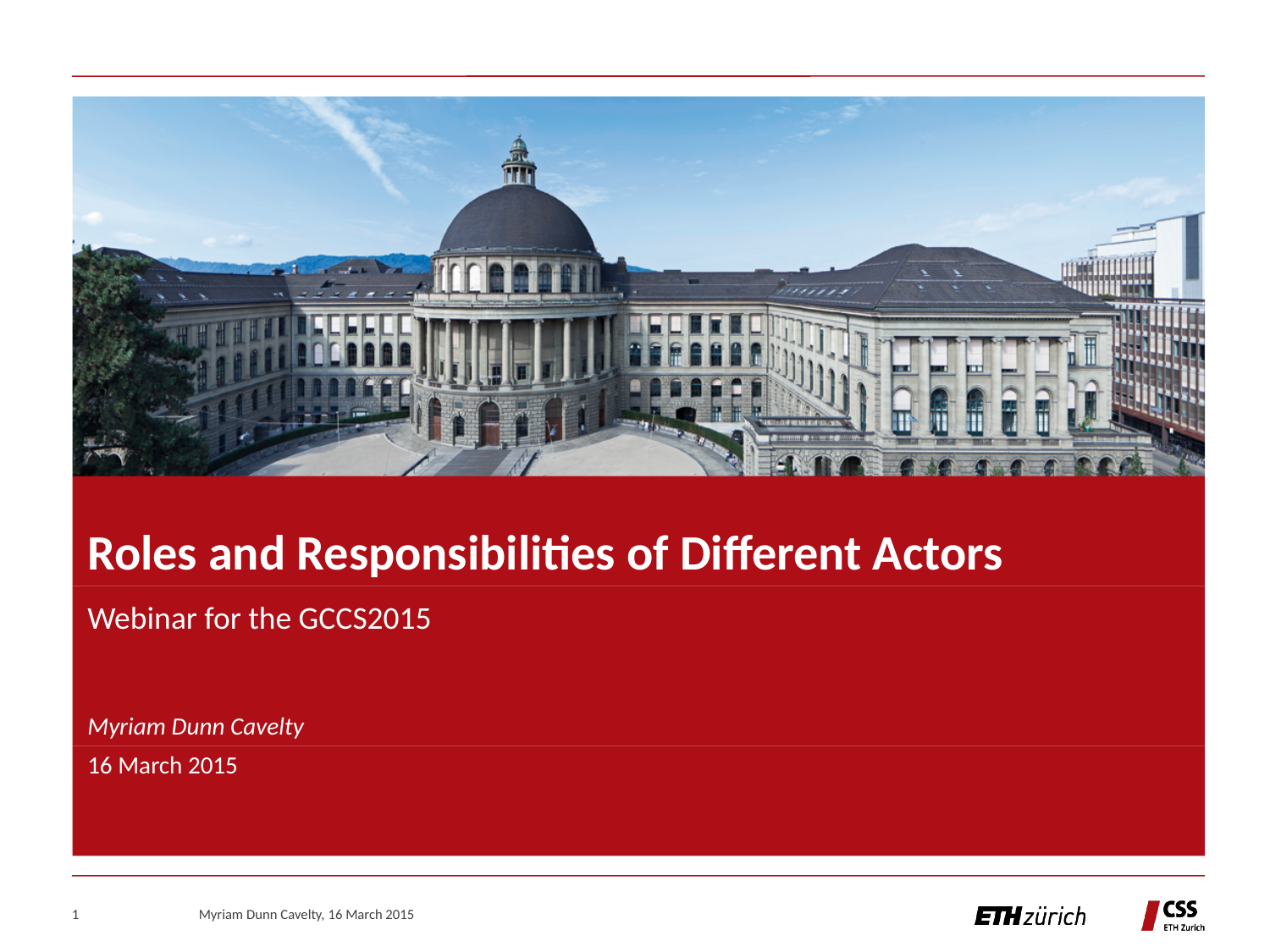

Roles and Responsibilities of Different Actors
Webinar for the GCCS2015
Myriam Dunn Cavelty
16 March 2015